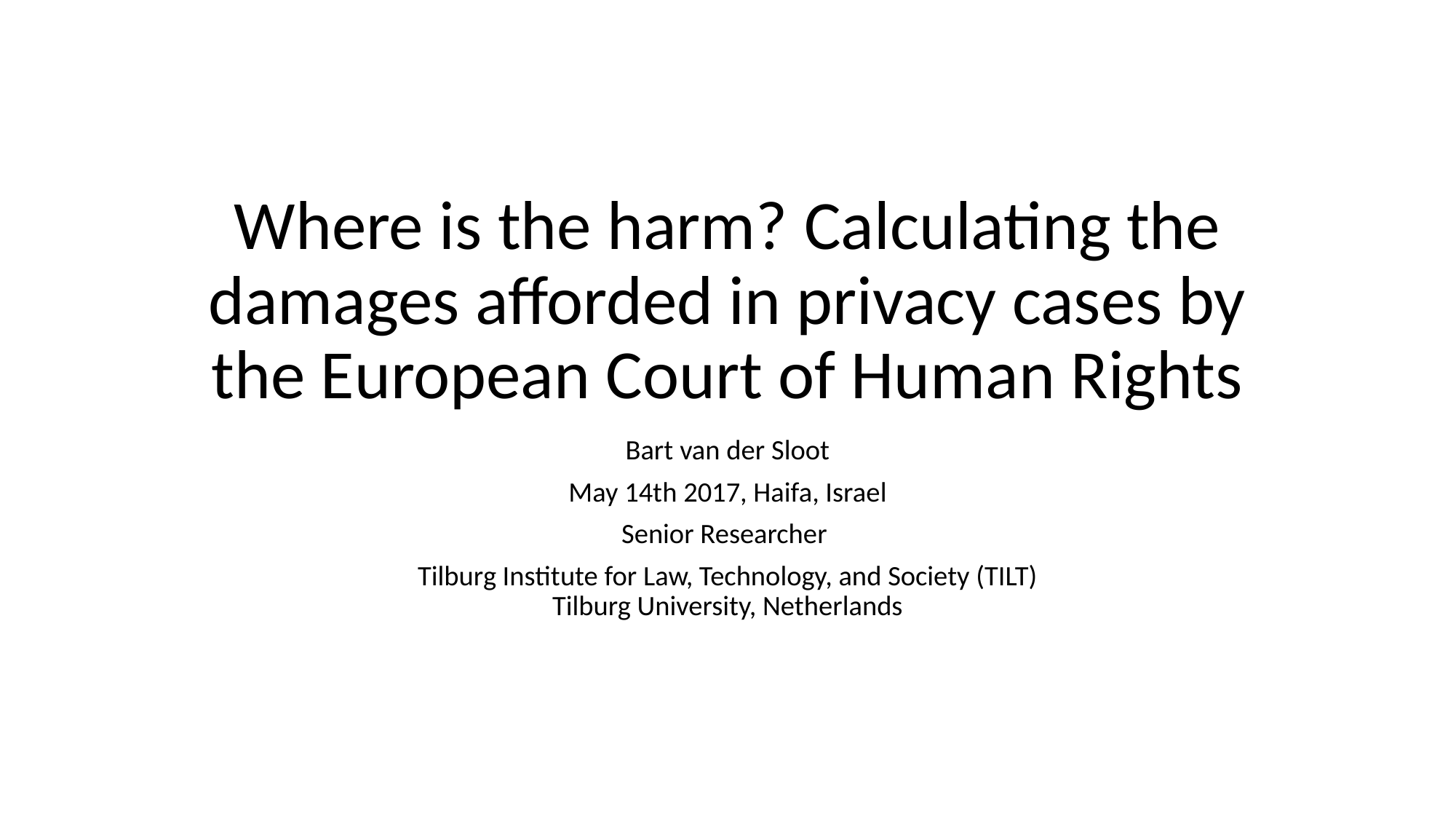

# Where is the harm? Calculating the damages afforded in privacy cases by the European Court of Human Rights
Bart van der Sloot
May 14th 2017, Haifa, Israel
Senior Researcher
Tilburg Institute for Law, Technology, and Society (TILT)
Tilburg University, Netherlands